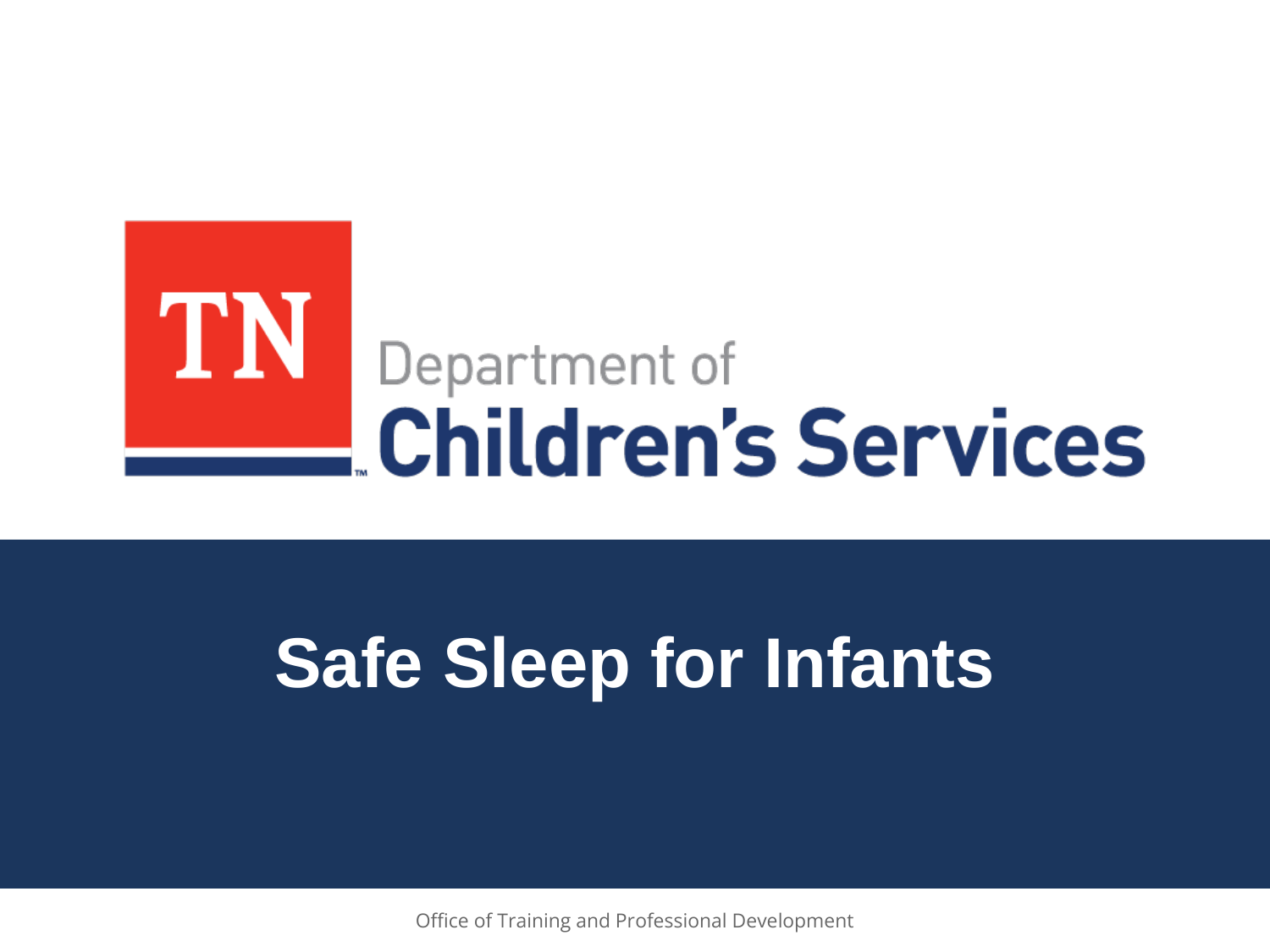

# Safe Sleep for Infants

Office of Training and Professional Development